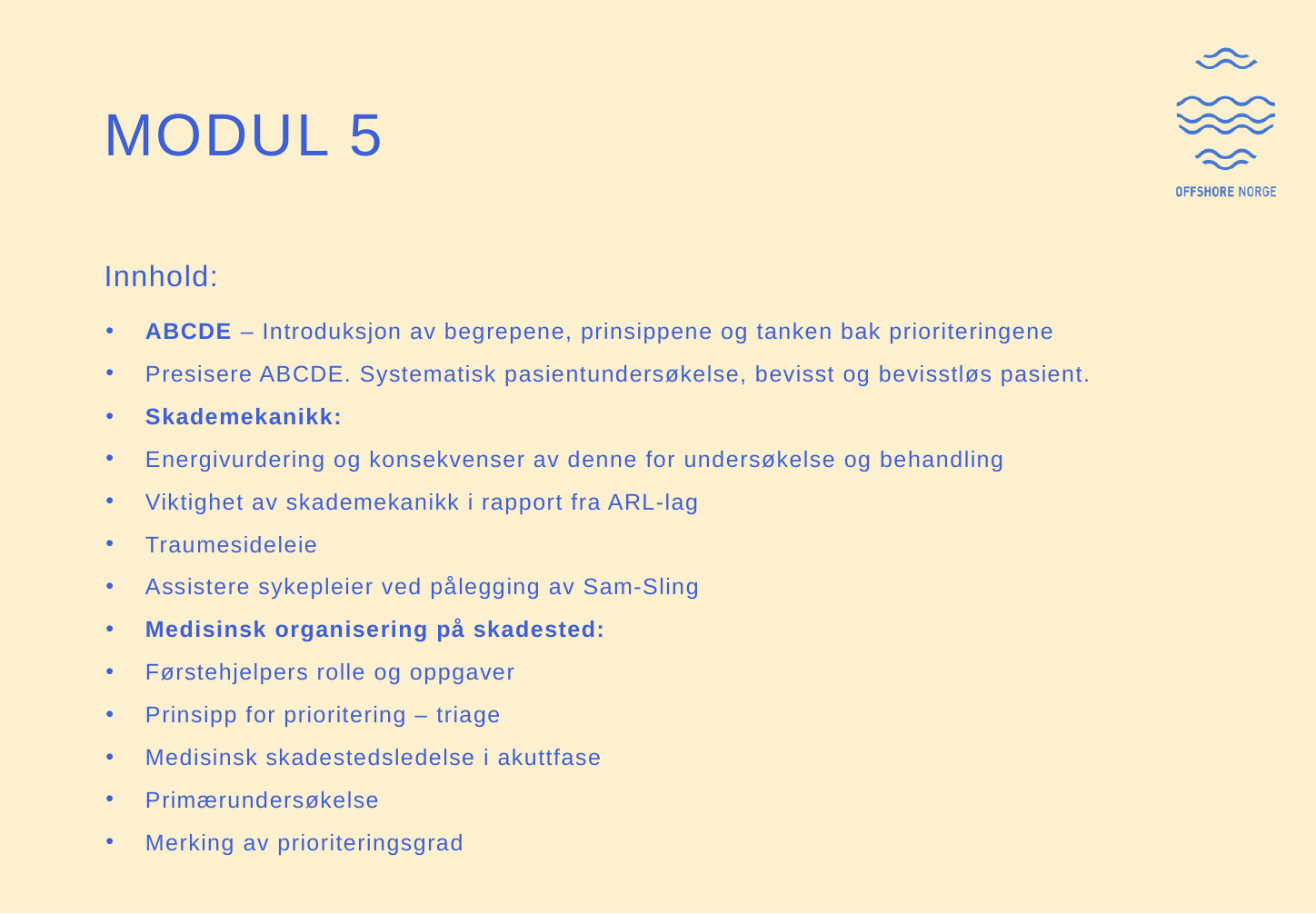

# Modul 5
Innhold:
ABCDE – Introduksjon av begrepene, prinsippene og tanken bak prioriteringene
Presisere ABCDE. Systematisk pasientundersøkelse, bevisst og bevisstløs pasient.
Skademekanikk:
Energivurdering og konsekvenser av denne for undersøkelse og behandling
Viktighet av skademekanikk i rapport fra ARL-lag
Traumesideleie
Assistere sykepleier ved pålegging av Sam-Sling
Medisinsk organisering på skadested:
Førstehjelpers rolle og oppgaver
Prinsipp for prioritering – triage
Medisinsk skadestedsledelse i akuttfase
Primærundersøkelse
Merking av prioriteringsgrad